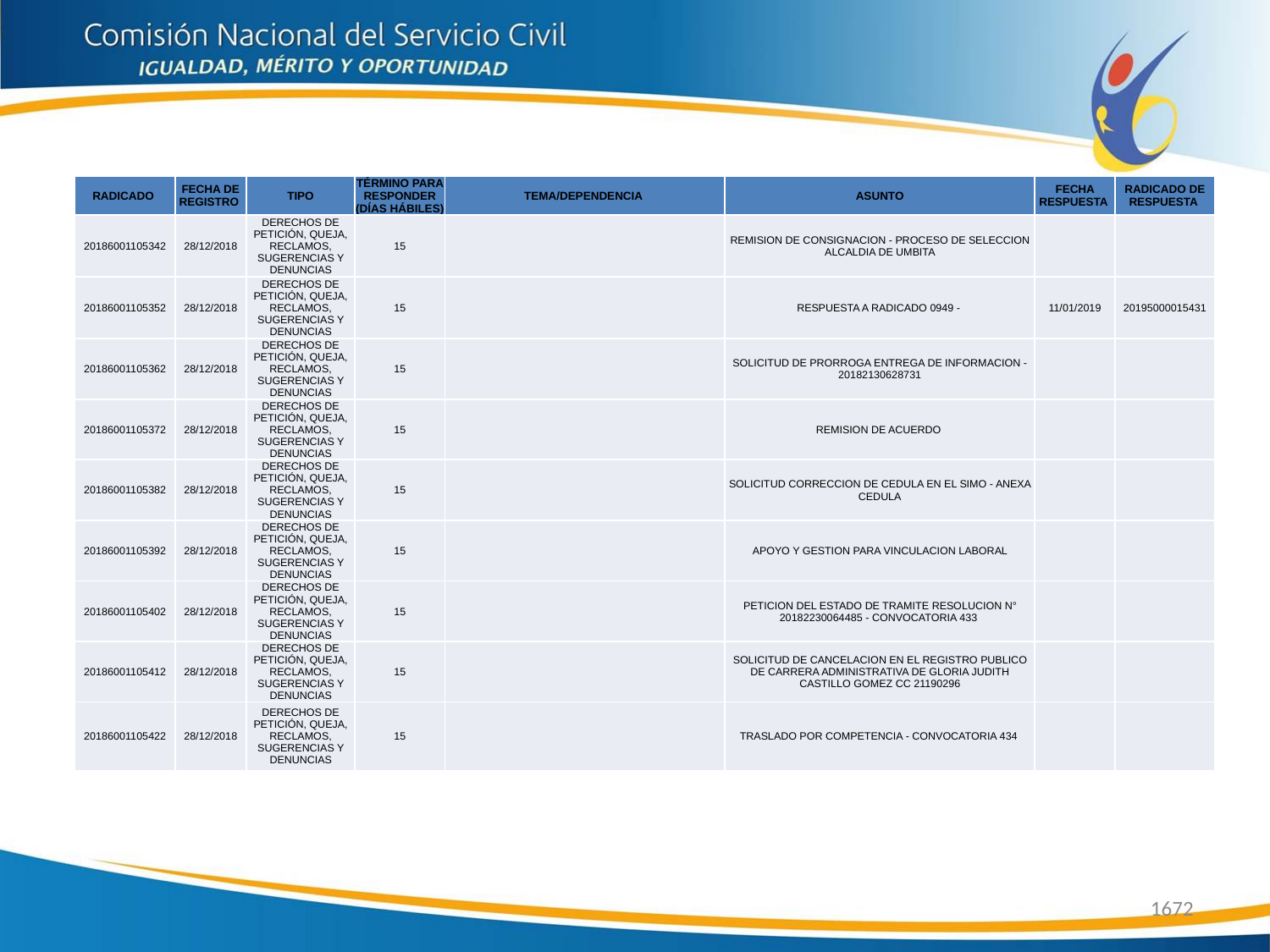

| RADICADO | FECHA DE REGISTRO | TIPO | TÉRMINO PARA RESPONDER (DÍAS HÁBILES) | TEMA/DEPENDENCIA | ASUNTO | FECHA RESPUESTA | RADICADO DE RESPUESTA |
| --- | --- | --- | --- | --- | --- | --- | --- |
| 20186001105342 | 28/12/2018 | DERECHOS DE PETICIÓN, QUEJA, RECLAMOS, SUGERENCIAS Y DENUNCIAS | 15 |  | REMISION DE CONSIGNACION - PROCESO DE SELECCION ALCALDIA DE UMBITA |  |  |
| 20186001105352 | 28/12/2018 | DERECHOS DE PETICIÓN, QUEJA, RECLAMOS, SUGERENCIAS Y DENUNCIAS | 15 |  | RESPUESTA A RADICADO 0949 - | 11/01/2019 | 20195000015431 |
| 20186001105362 | 28/12/2018 | DERECHOS DE PETICIÓN, QUEJA, RECLAMOS, SUGERENCIAS Y DENUNCIAS | 15 |  | SOLICITUD DE PRORROGA ENTREGA DE INFORMACION - 20182130628731 |  |  |
| 20186001105372 | 28/12/2018 | DERECHOS DE PETICIÓN, QUEJA, RECLAMOS, SUGERENCIAS Y DENUNCIAS | 15 |  | REMISION DE ACUERDO |  |  |
| 20186001105382 | 28/12/2018 | DERECHOS DE PETICIÓN, QUEJA, RECLAMOS, SUGERENCIAS Y DENUNCIAS | 15 |  | SOLICITUD CORRECCION DE CEDULA EN EL SIMO - ANEXA CEDULA |  |  |
| 20186001105392 | 28/12/2018 | DERECHOS DE PETICIÓN, QUEJA, RECLAMOS, SUGERENCIAS Y DENUNCIAS | 15 |  | APOYO Y GESTION PARA VINCULACION LABORAL |  |  |
| 20186001105402 | 28/12/2018 | DERECHOS DE PETICIÓN, QUEJA, RECLAMOS, SUGERENCIAS Y DENUNCIAS | 15 |  | PETICION DEL ESTADO DE TRAMITE RESOLUCION N° 20182230064485 - CONVOCATORIA 433 |  |  |
| 20186001105412 | 28/12/2018 | DERECHOS DE PETICIÓN, QUEJA, RECLAMOS, SUGERENCIAS Y DENUNCIAS | 15 |  | SOLICITUD DE CANCELACION EN EL REGISTRO PUBLICO DE CARRERA ADMINISTRATIVA DE GLORIA JUDITH CASTILLO GOMEZ CC 21190296 |  |  |
| 20186001105422 | 28/12/2018 | DERECHOS DE PETICIÓN, QUEJA, RECLAMOS, SUGERENCIAS Y DENUNCIAS | 15 |  | TRASLADO POR COMPETENCIA - CONVOCATORIA 434 |  |  |
1672